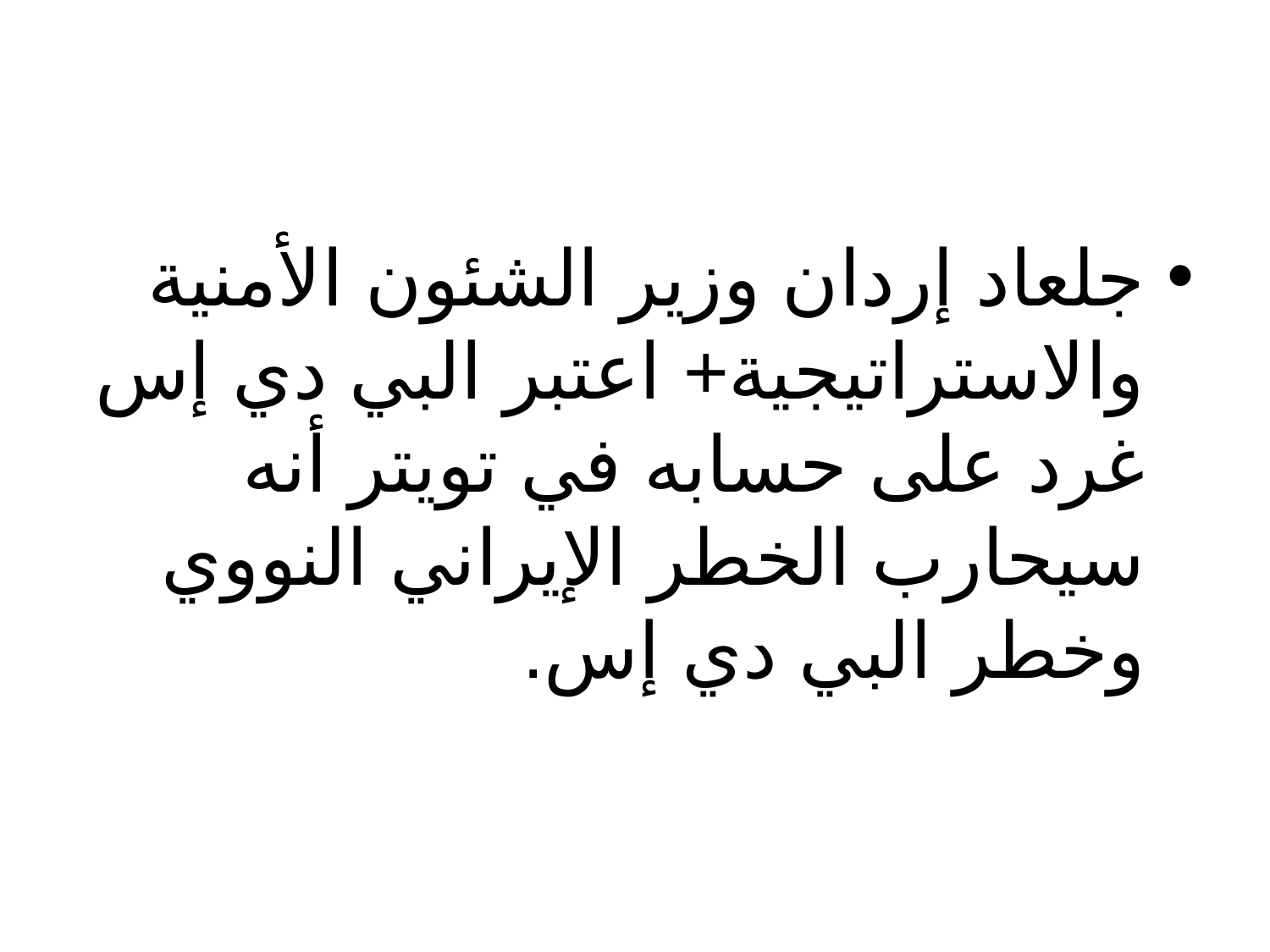

#
جلعاد إردان وزير الشئون الأمنية والاستراتيجية+ اعتبر البي دي إس غرد على حسابه في تويتر أنه سيحارب الخطر الإيراني النووي وخطر البي دي إس.